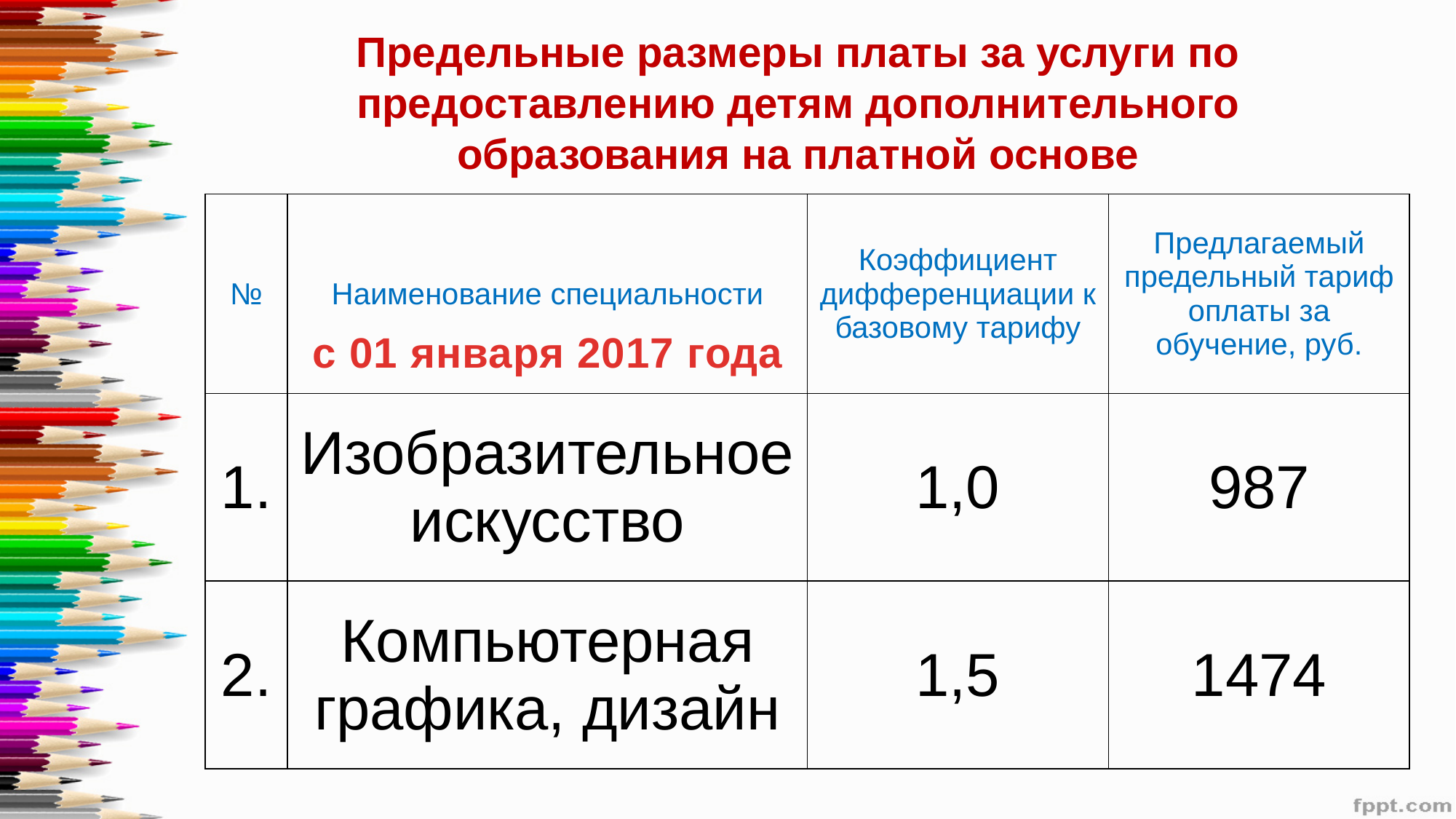

# Предельные размеры платы за услуги по предоставлению детям дополнительного образования на платной основе
| № | Наименование специальности | Коэффициент дифференциации к базовому тарифу | Предлагаемый предельный тариф оплаты за обучение, руб. |
| --- | --- | --- | --- |
| 1. | Изобразительное искусство | 1,0 | 987 |
| 2. | Компьютерная графика, дизайн | 1,5 | 1474 |
с 01 января 2017 года